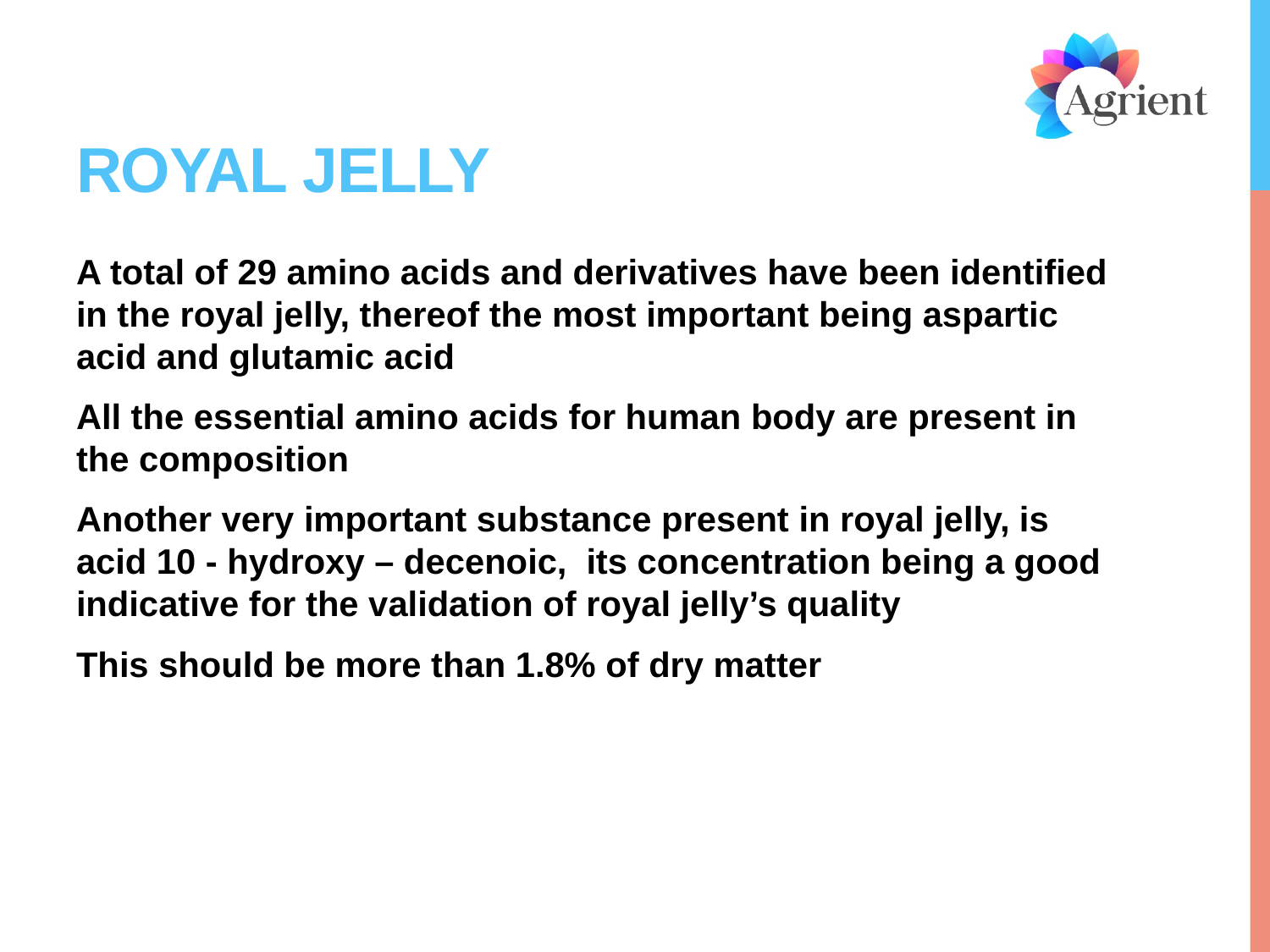

# Royal Jelly
A total of 29 amino acids and derivatives have been identified in the royal jelly, thereof the most important being aspartic acid and glutamic acid
All the essential amino acids for human body are present in the composition
Another very important substance present in royal jelly, is acid 10 - hydroxy – decenoic,  its concentration being a good indicative for the validation of royal jelly’s quality
This should be more than 1.8% of dry matter